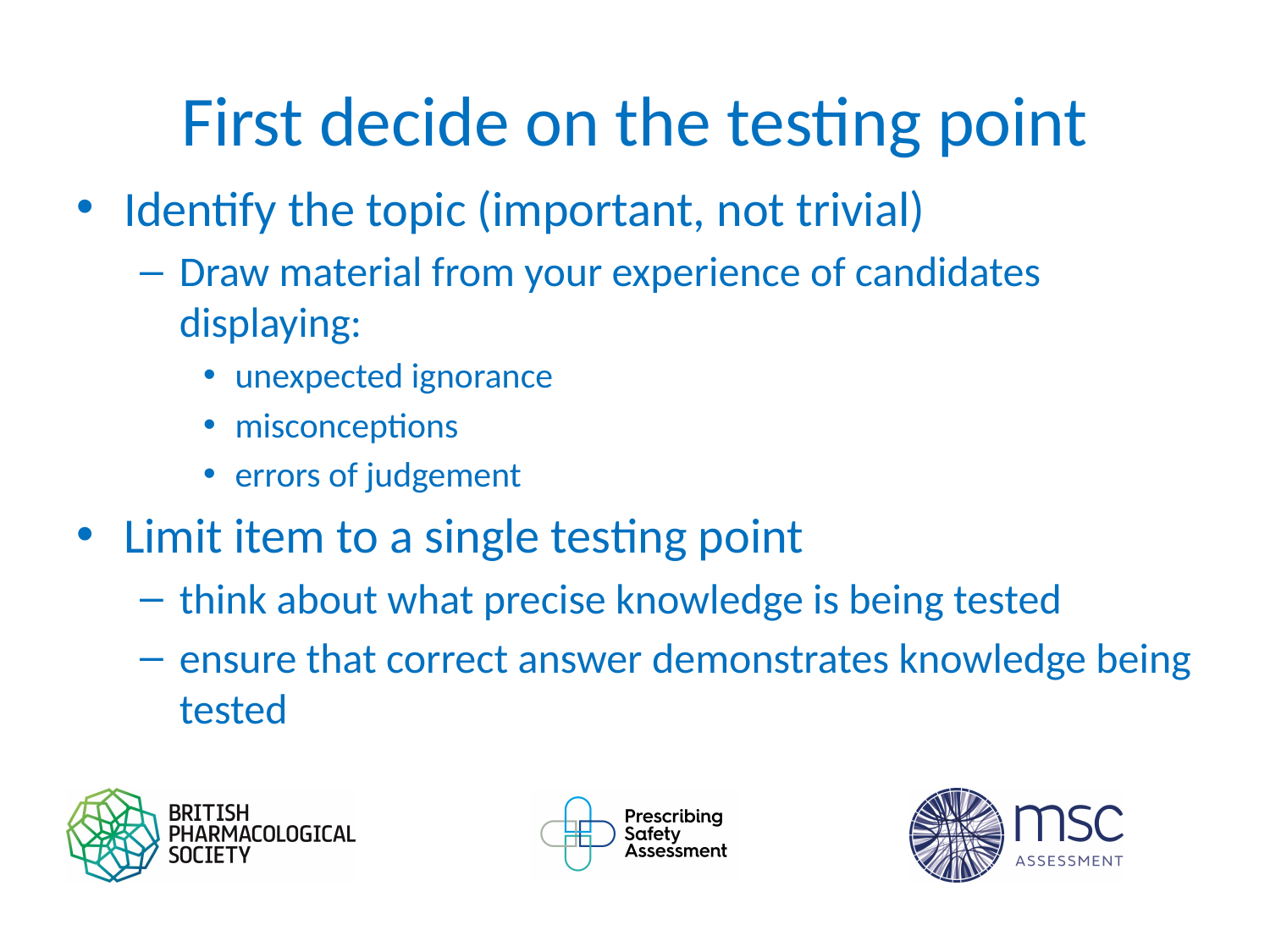

# First decide on the testing point
Identify the topic (important, not trivial)
Draw material from your experience of candidates displaying:
unexpected ignorance
misconceptions
errors of judgement
Limit item to a single testing point
think about what precise knowledge is being tested
ensure that correct answer demonstrates knowledge being tested